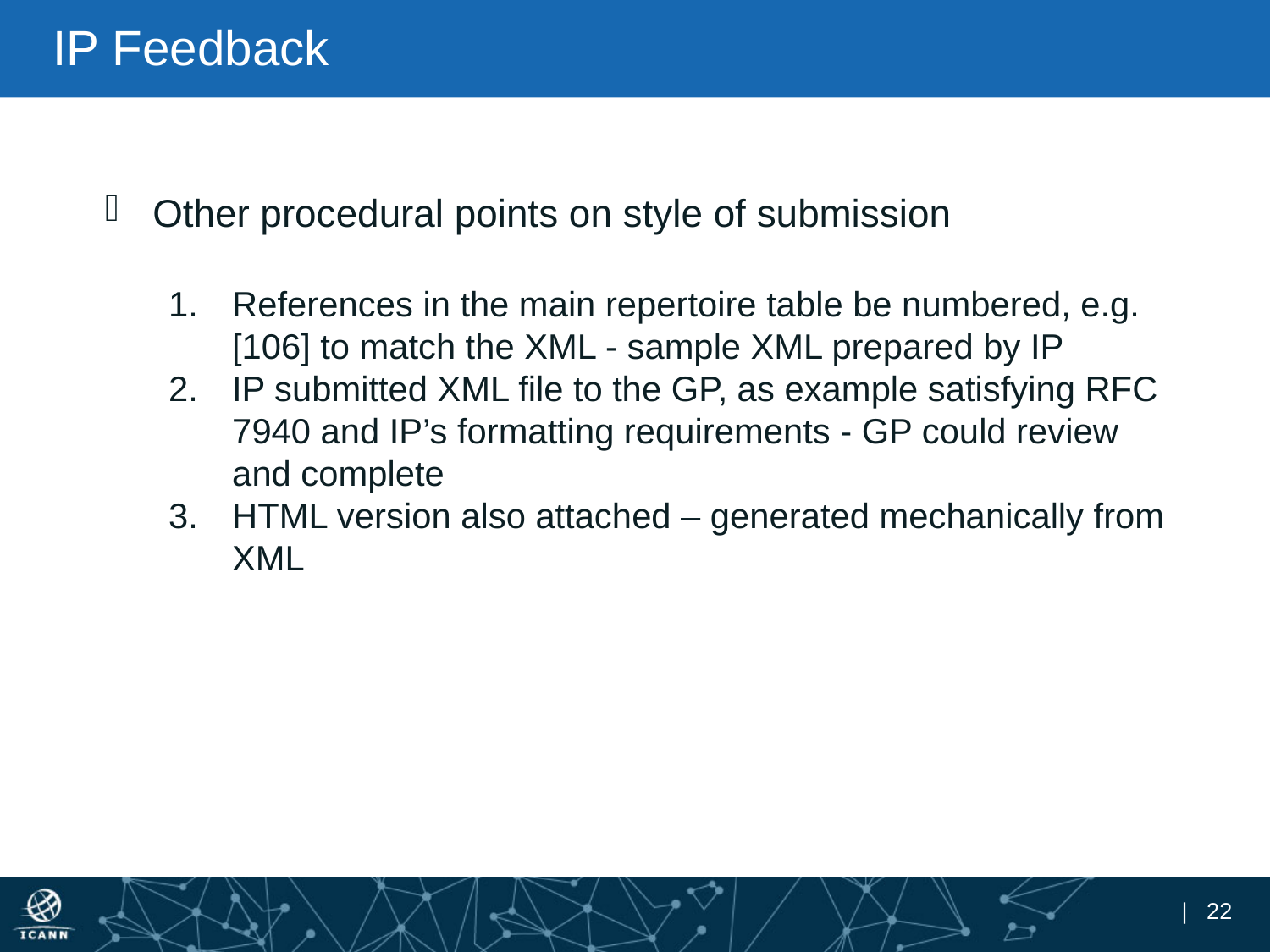

# IP Feedback
Other procedural points on style of submission

References in the main repertoire table be numbered, e.g. [106] to match the XML - sample XML prepared by IP
IP submitted XML file to the GP, as example satisfying RFC 7940 and IP’s formatting requirements - GP could review and complete
HTML version also attached – generated mechanically from XML